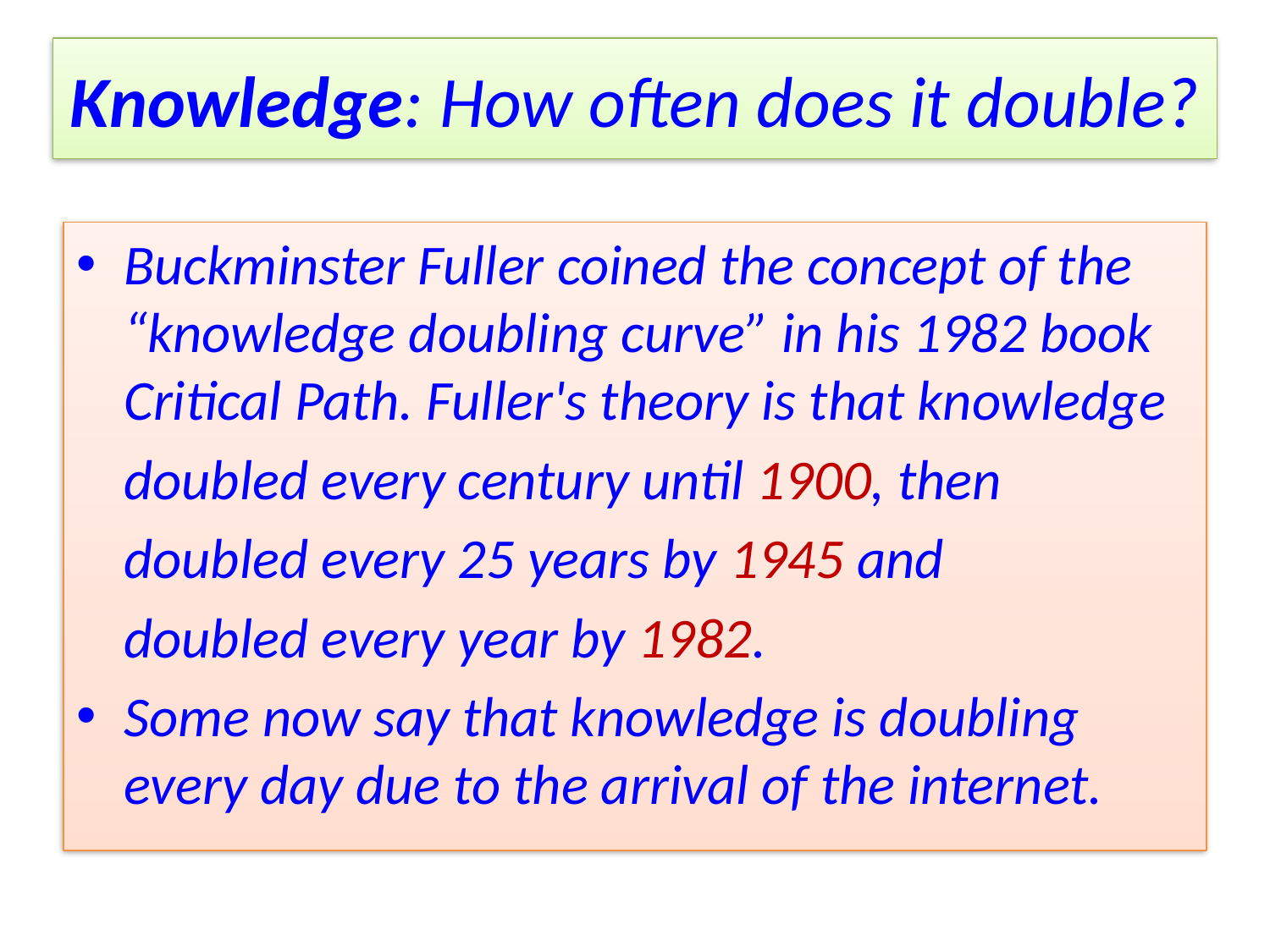

# Knowledge: How often does it double?
Buckminster Fuller coined the concept of the “knowledge doubling curve” in his 1982 book Critical Path. Fuller's theory is that knowledge
	doubled every century until 1900, then
	doubled every 25 years by 1945 and
	doubled every year by 1982.
Some now say that knowledge is doubling every day due to the arrival of the internet.